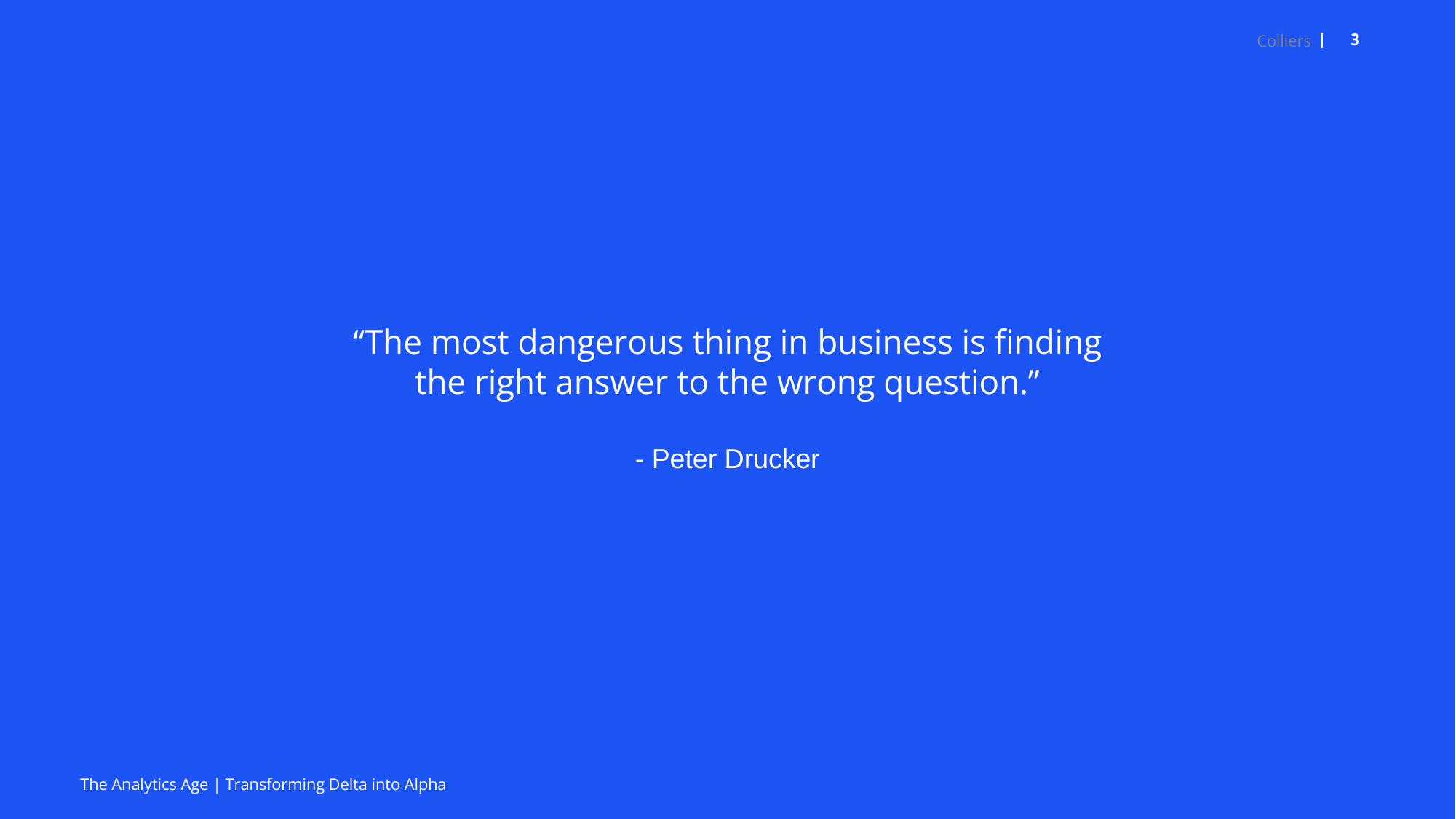

Colliers
3
“The most dangerous thing in business is finding the right answer to the wrong question.”

- Peter Drucker